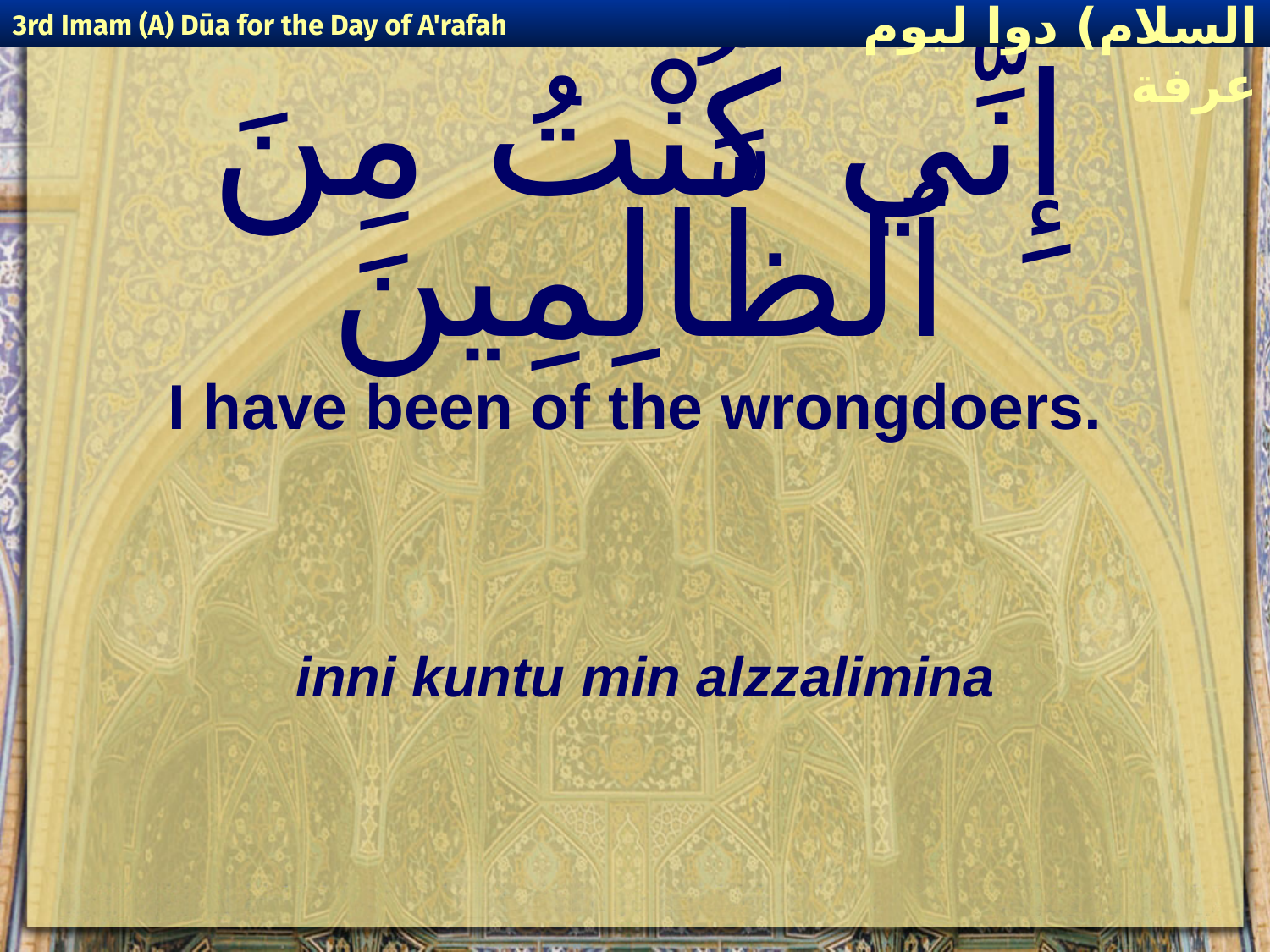

3rd Imam (A) Dūa for the Day of A'rafah
إمام حسين(عليه السلام) دوا ليوم عرفة
# إِنِّي كُنْتُ مِنَ ٱلظَّالِمِينَ
I have been of the wrongdoers.
inni kuntu min alzzalimina